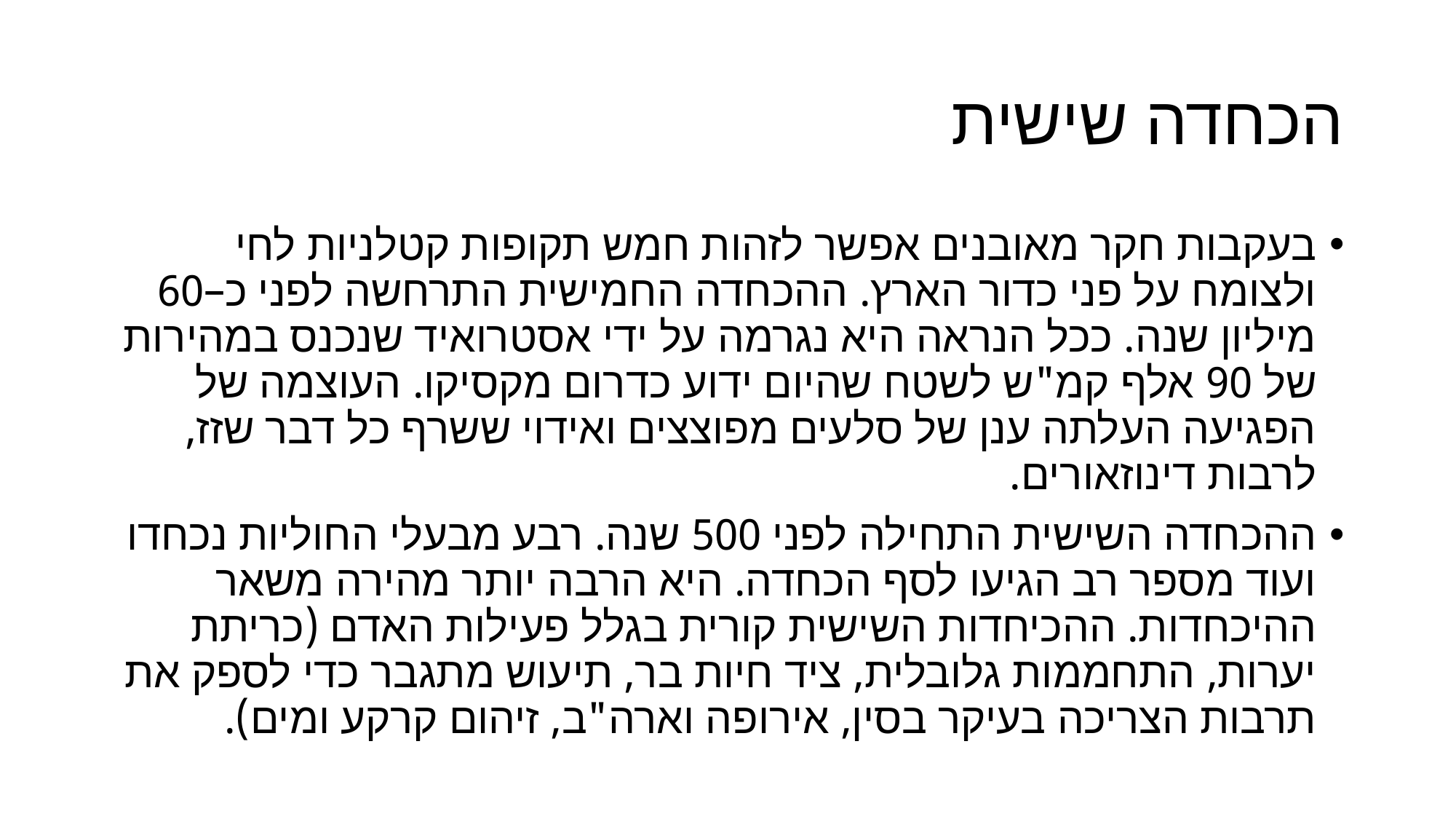

# הכחדה שישית
בעקבות חקר מאובנים אפשר לזהות חמש תקופות קטלניות לחי ולצומח על פני כדור הארץ. ההכחדה החמישית התרחשה לפני כ–60 מיליון שנה. ככל הנראה היא נגרמה על ידי אסטרואיד שנכנס במהירות של 90 אלף קמ"ש לשטח שהיום ידוע כדרום מקסיקו. העוצמה של הפגיעה העלתה ענן של סלעים מפוצצים ואידוי ששרף כל דבר שזז, לרבות דינוזאורים.
ההכחדה השישית התחילה לפני 500 שנה. רבע מבעלי החוליות נכחדו ועוד מספר רב הגיעו לסף הכחדה. היא הרבה יותר מהירה משאר ההיכחדות. ההכיחדות השישית קורית בגלל פעילות האדם (כריתת יערות, התחממות גלובלית, ציד חיות בר, תיעוש מתגבר כדי לספק את תרבות הצריכה בעיקר בסין, אירופה וארה"ב, זיהום קרקע ומים).